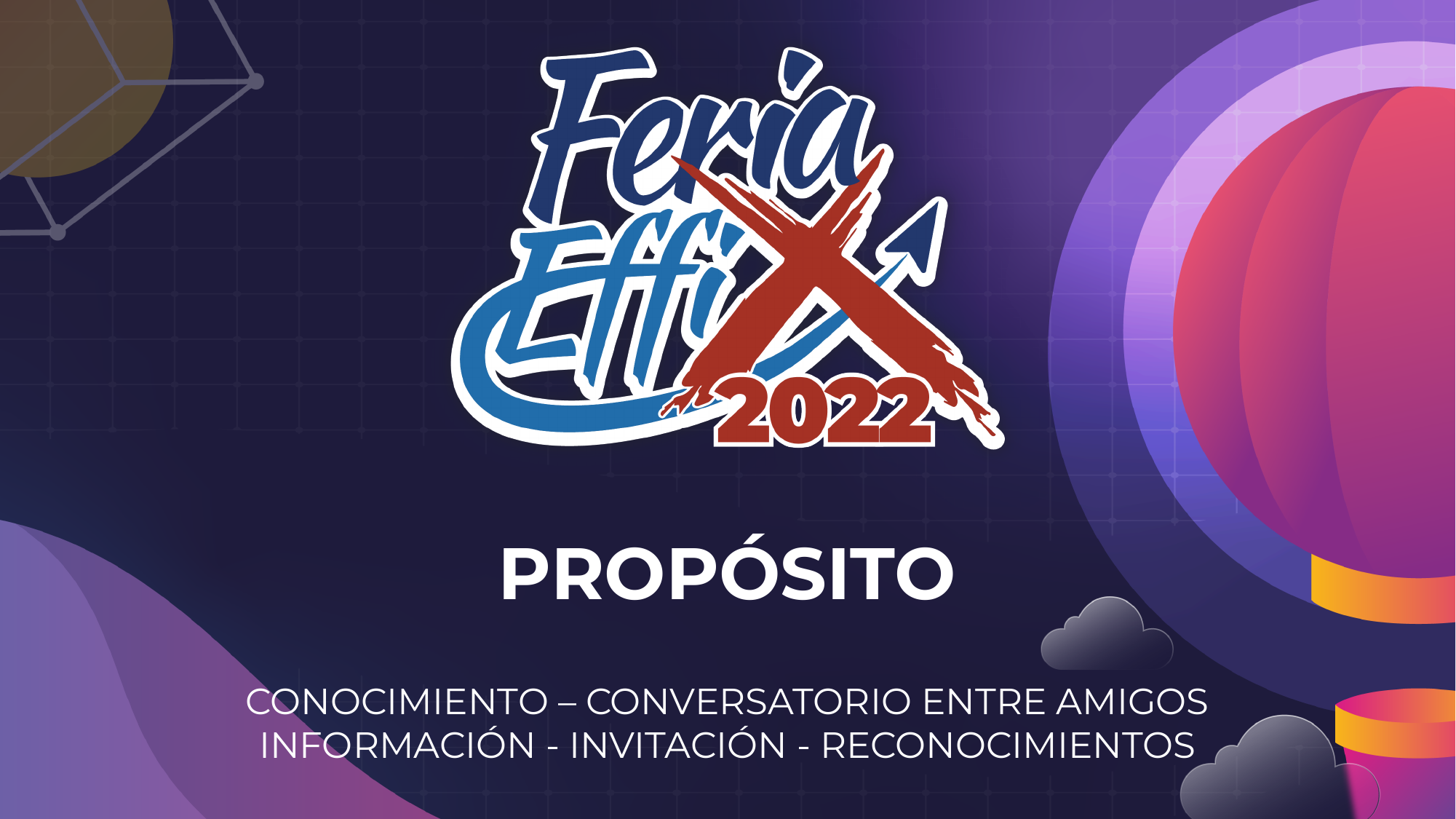

# PROPÓSITO
CONOCIMIENTO – CONVERSATORIO ENTRE AMIGOS
INFORMACIÓN - INVITACIÓN - RECONOCIMIENTOS